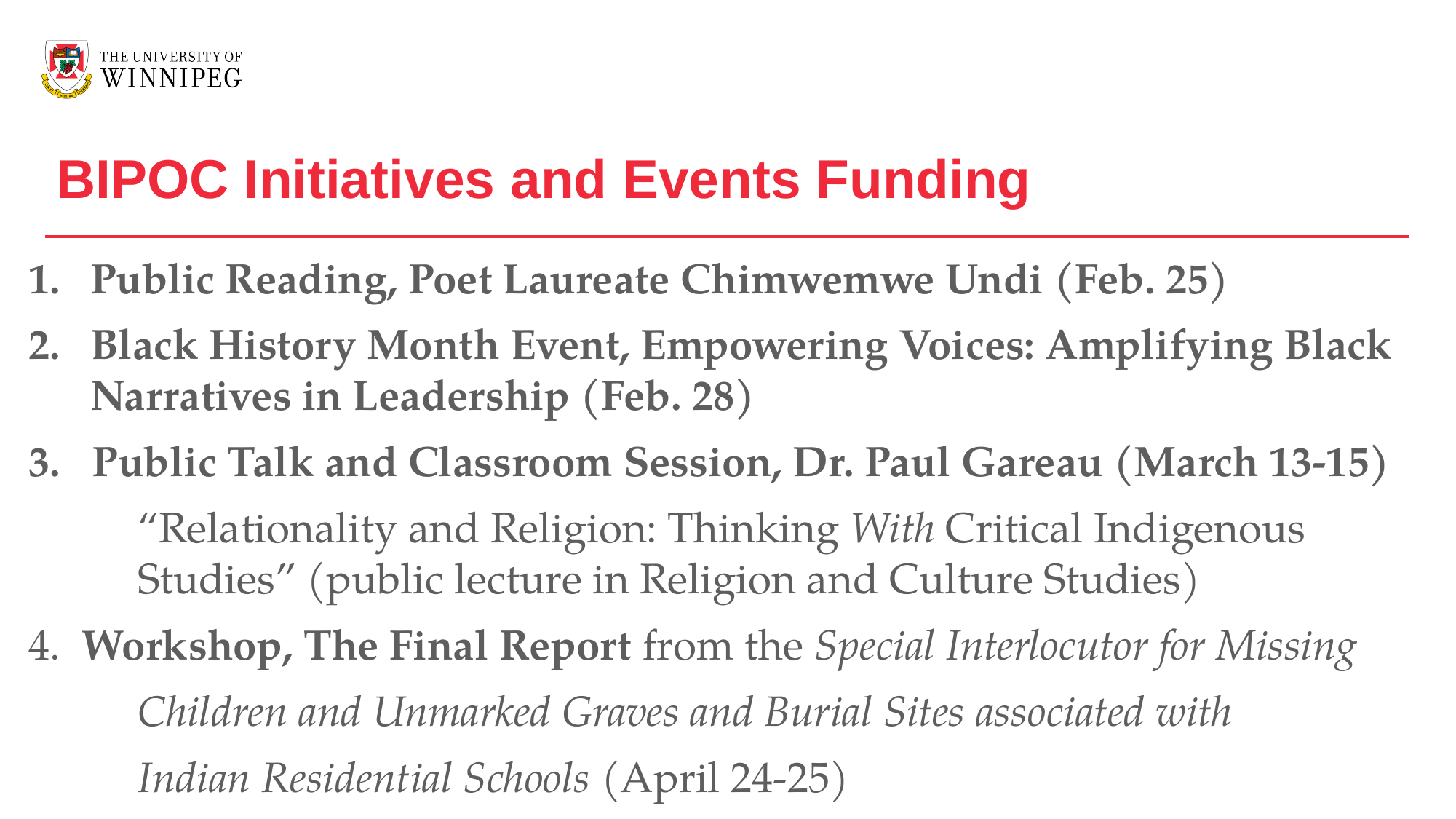

BIPOC Initiatives and Events Funding
Public Reading, Poet Laureate Chimwemwe Undi (Feb. 25)
Black History Month Event, Empowering Voices: Amplifying Black Narratives in Leadership (Feb. 28)
3.   Public Talk and Classroom Session, Dr. Paul Gareau (March 13-15)
	“Relationality and Religion: Thinking With Critical Indigenous 		Studies” (public lecture in Religion and Culture Studies)
4.  Workshop, The Final Report from the Special Interlocutor for Missing
	Children and Unmarked Graves and Burial Sites associated with
	Indian Residential Schools (April 24-25)